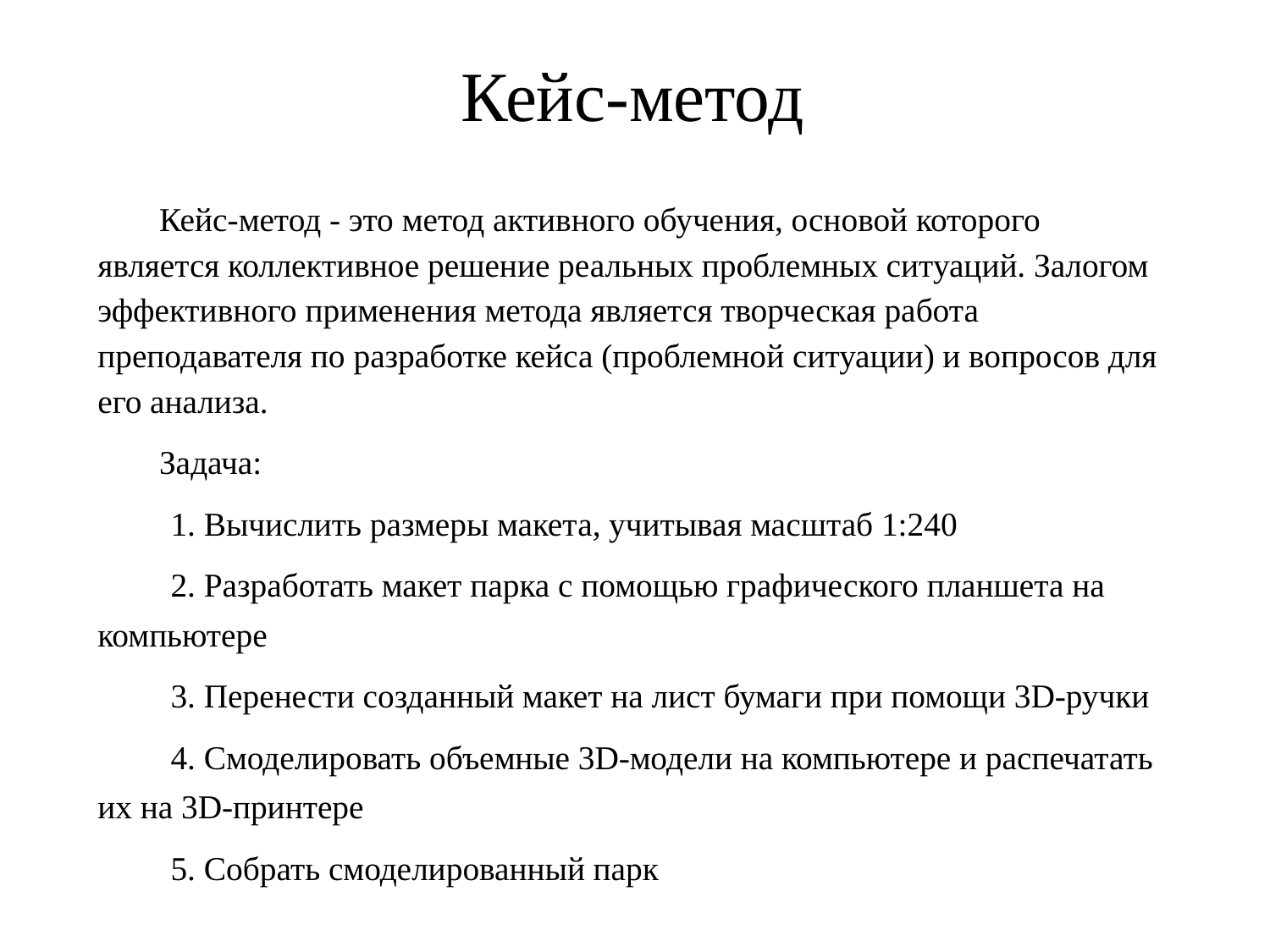

# Кейс-метод
Кейс-метод - это метод активного обучения, основой которого является коллективное решение реальных проблемных ситуаций. Залогом эффективного применения метода является творческая работа преподавателя по разработке кейса (проблемной ситуации) и вопросов для его анализа.
Задача:
1. Вычислить размеры макета, учитывая масштаб 1:240
2. Разработать макет парка с помощью графического планшета на компьютере
3. Перенести созданный макет на лист бумаги при помощи 3D-ручки
4. Смоделировать объемные 3D-модели на компьютере и распечатать их на 3D-принтере
5. Собрать смоделированный парк